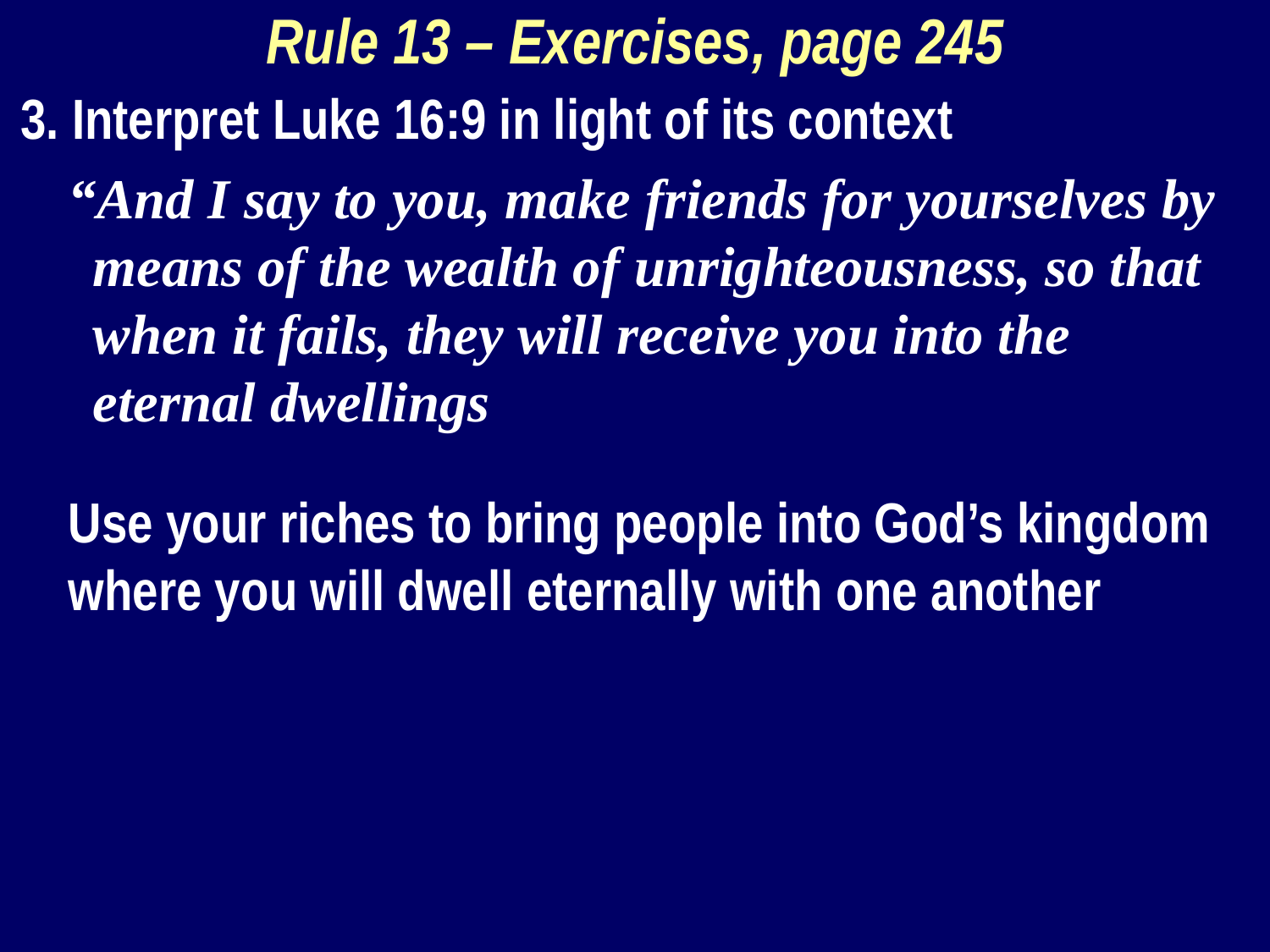

Rule 13 – Exercises, page 245
3. Interpret Luke 16:9 in light of its context
“And I say to you, make friends for yourselves by means of the wealth of unrighteousness, so that when it fails, they will receive you into the eternal dwellings
Use your riches to bring people into God’s kingdom where you will dwell eternally with one another